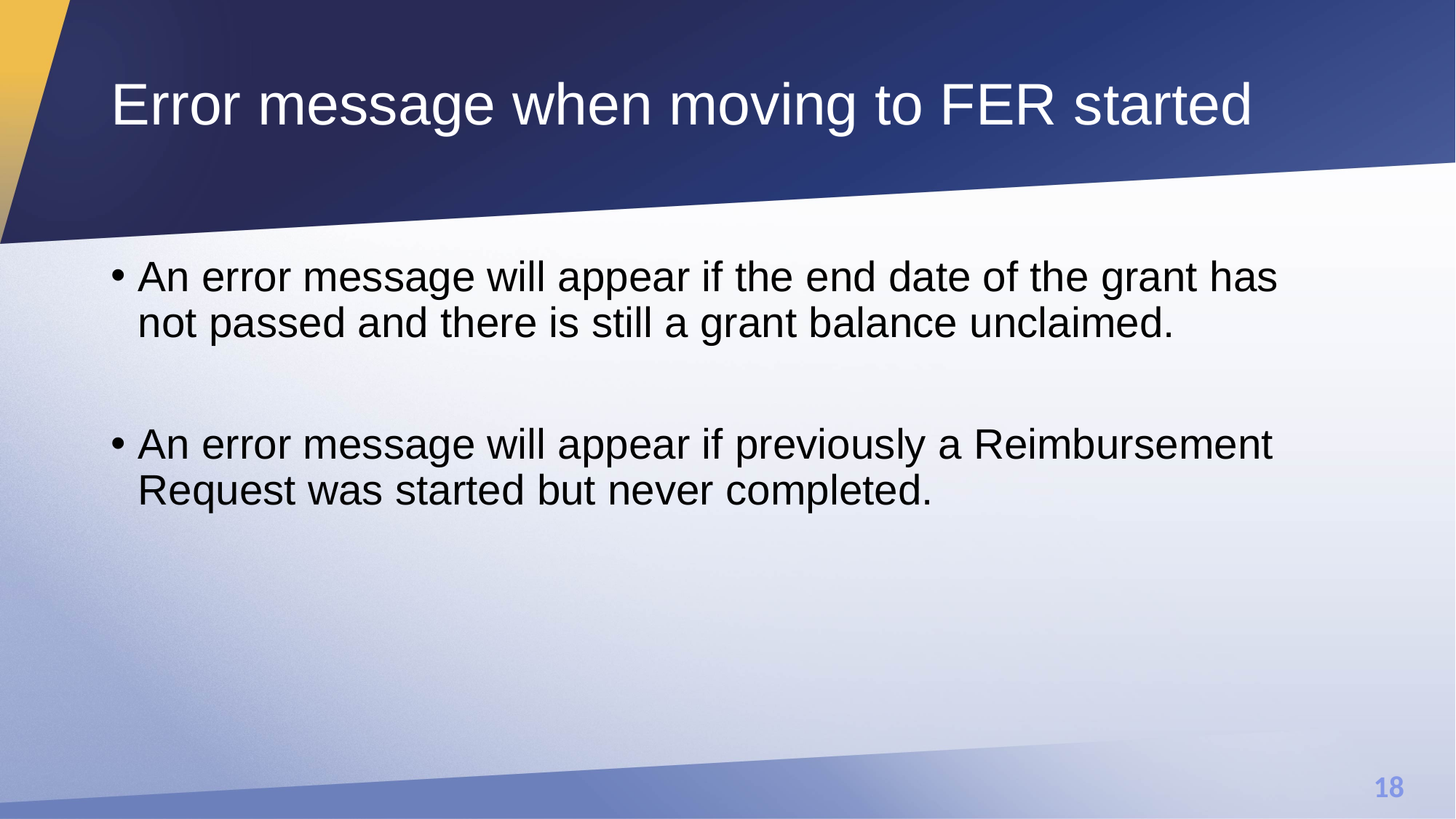

# Error message when moving to FER started
An error message will appear if the end date of the grant has not passed and there is still a grant balance unclaimed.

An error message will appear if previously a Reimbursement Request was started but never completed.